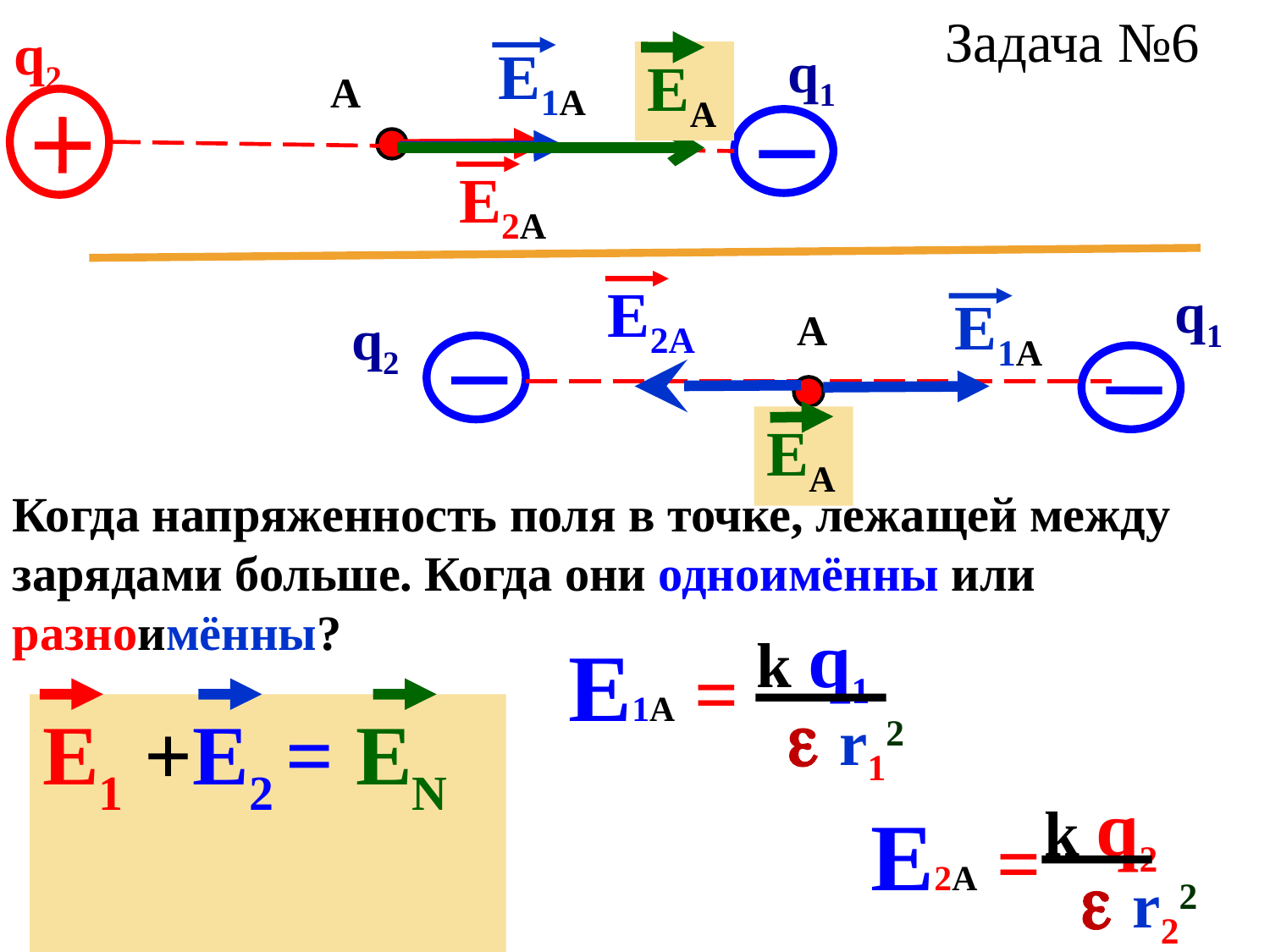

Задача №6
q2
Е1А

q1
ЕА

А

Е2А

Е2А

q1
Е1А

q2
А

ЕА

Когда напряженность поля в точке, лежащей между зарядами больше. Когда они одноимённы или разноимённы?
k q1
E1А =
    ε r12

Е1 +E2 = ЕN

k q2
E2А =
    ε r22